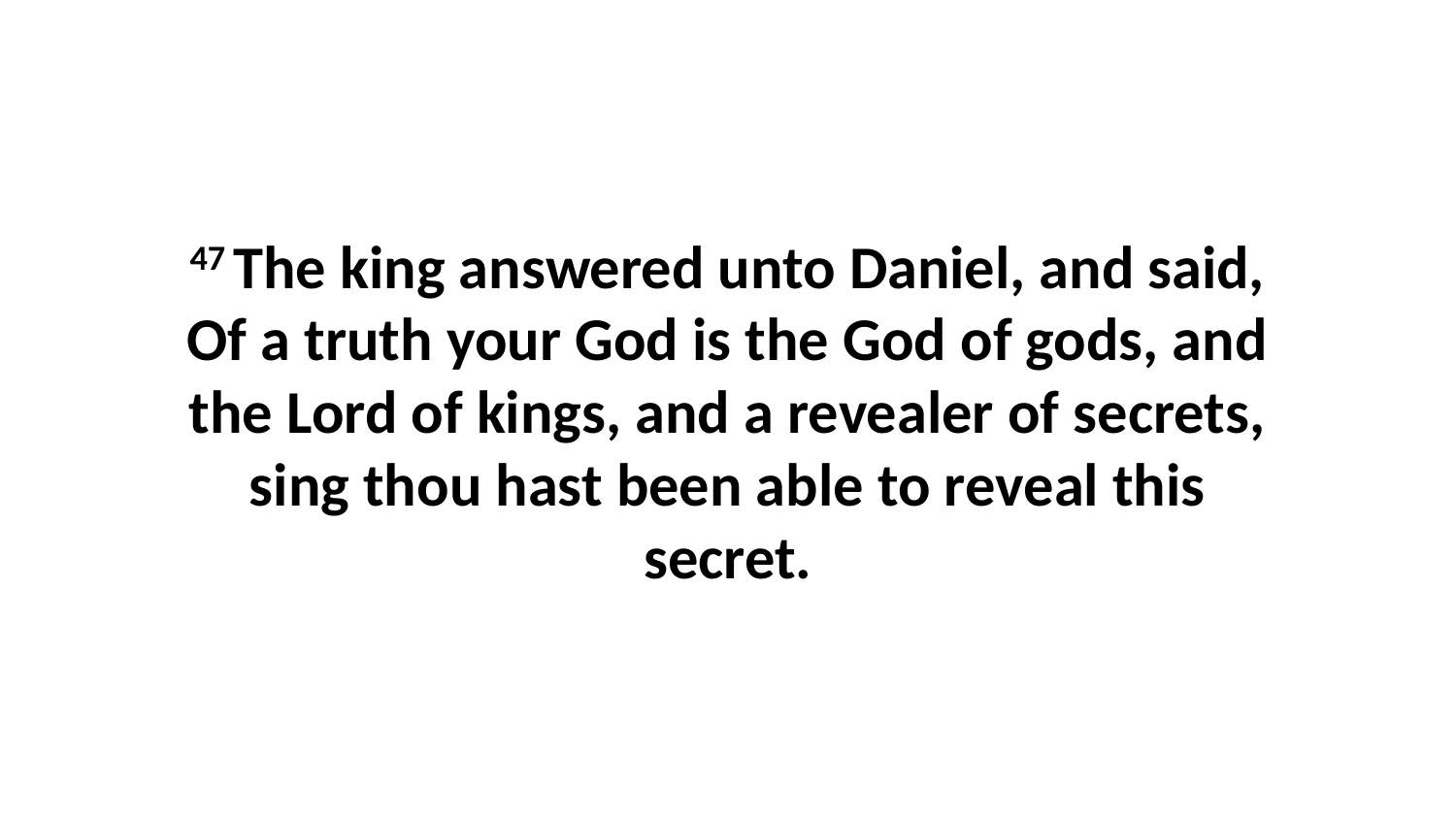

47 The king answered unto Daniel, and said, Of a truth your God is the God of gods, and the Lord of kings, and a revealer of secrets, sing thou hast been able to reveal this secret.